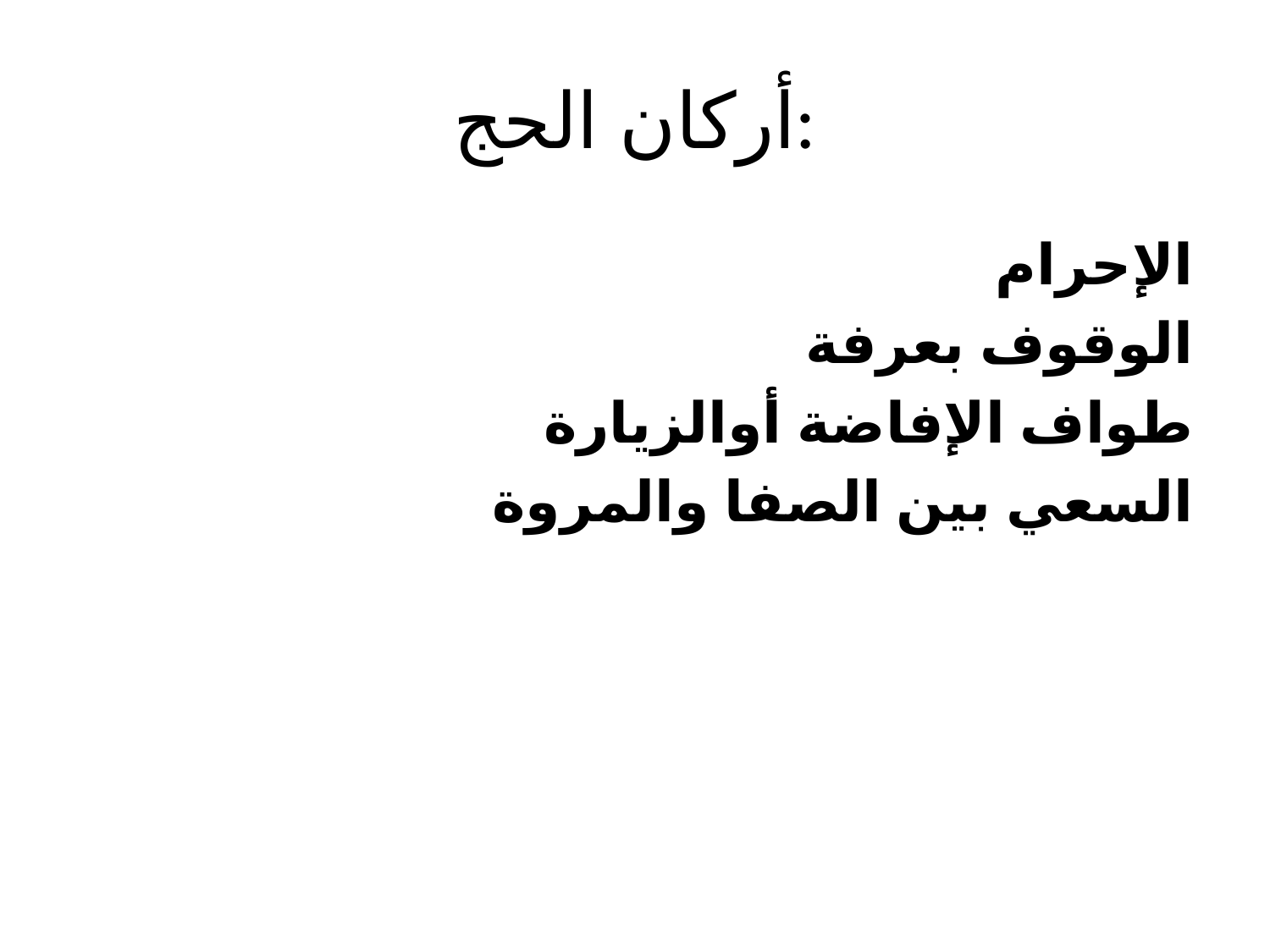

# أركان الحج:
الإحرام
الوقوف بعرفة
طواف الإفاضة أوالزيارة
السعي بين الصفا والمروة